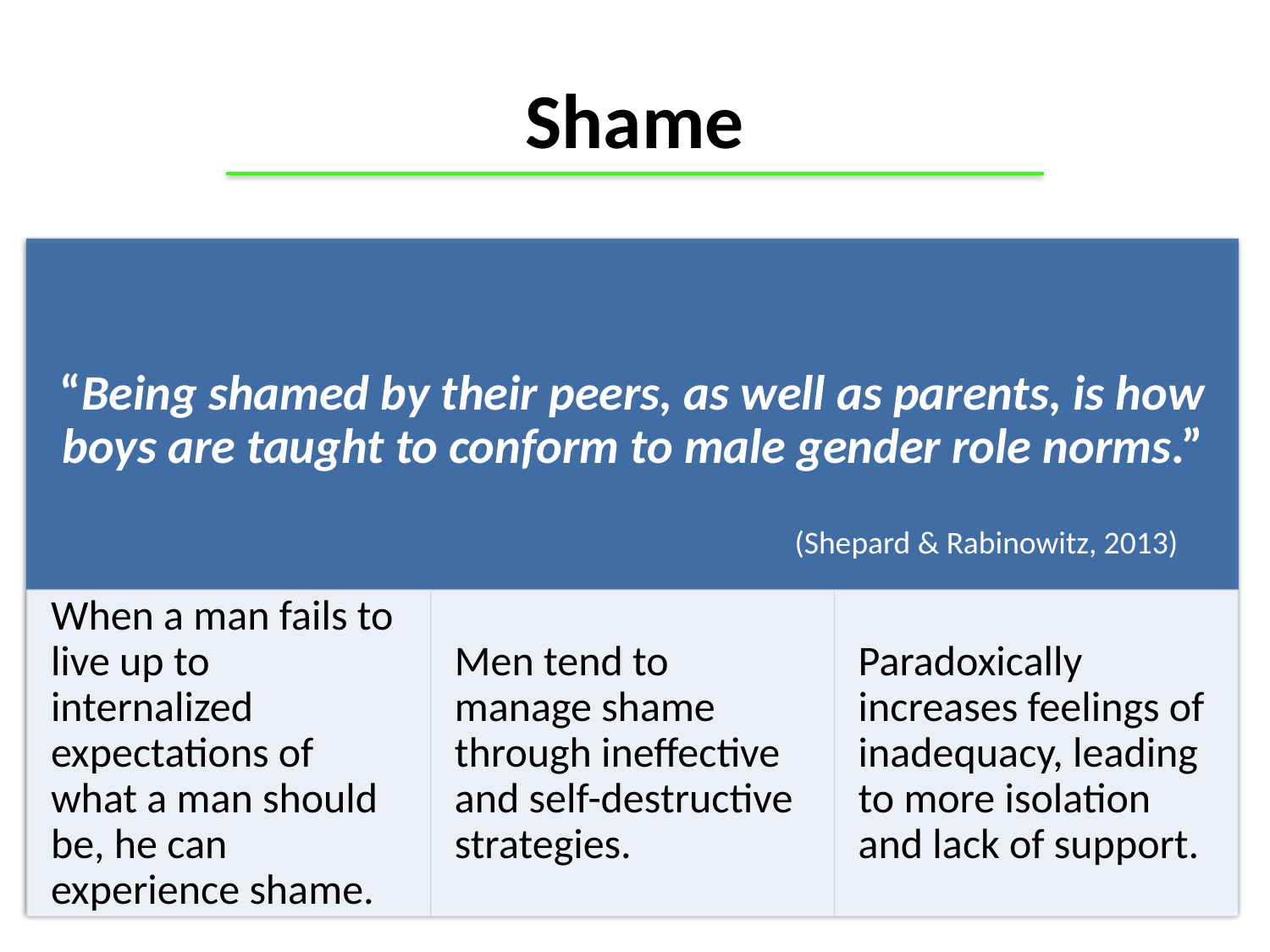

# Shame
“Being shamed by their peers, as well as parents, is how boys are taught to conform to male gender role norms.”
When a man fails to live up to internalized expectations of what a man should be, he can experience shame.
Men tend to manage shame through ineffective and self-destructive strategies.
Paradoxically increases feelings of inadequacy, leading to more isolation and lack of support.
(Shepard & Rabinowitz, 2013)
HEADSUPGUYS.ORG